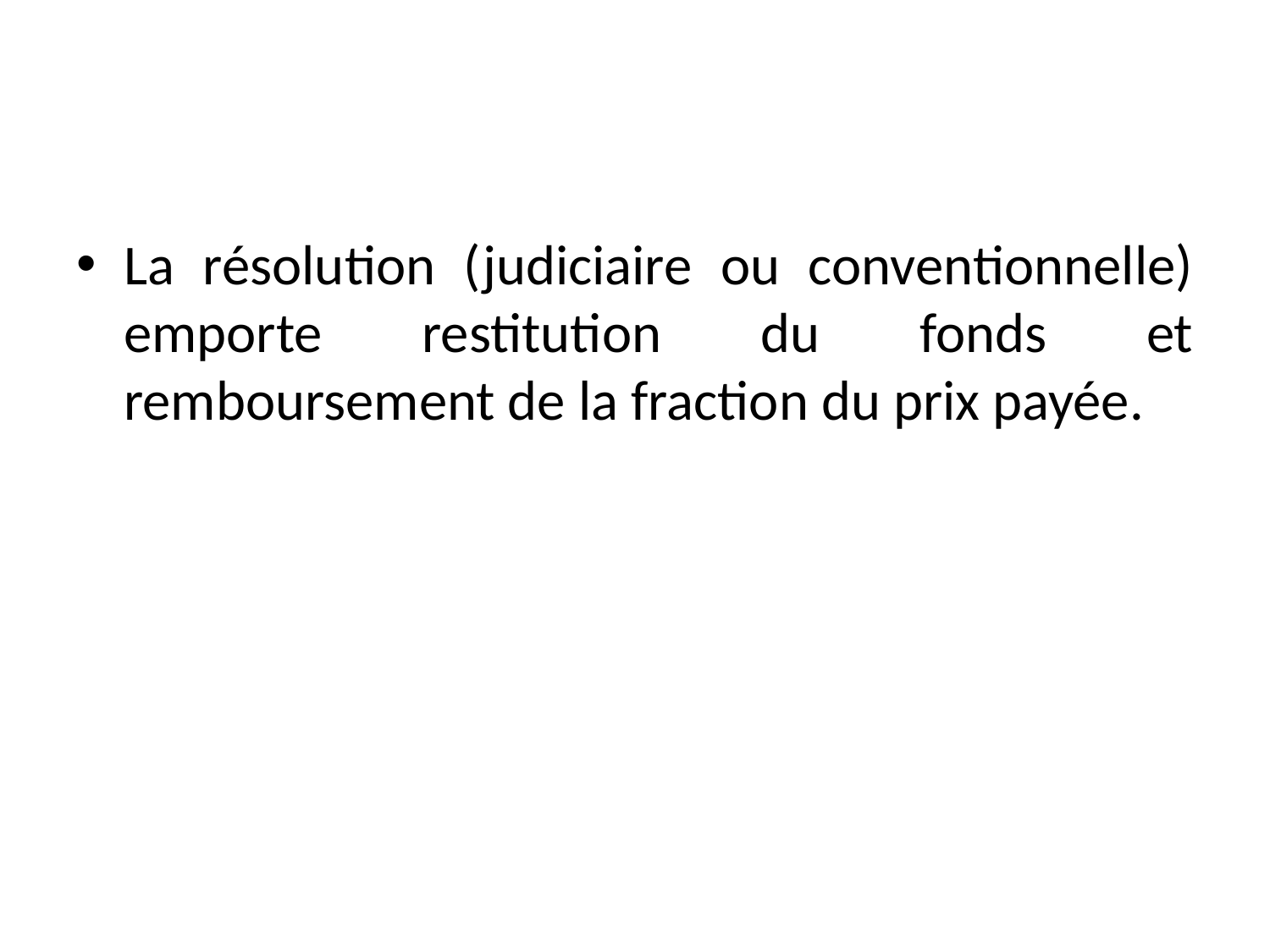

#
La résolution (judiciaire ou conventionnelle) emporte restitution du fonds et remboursement de la fraction du prix payée.